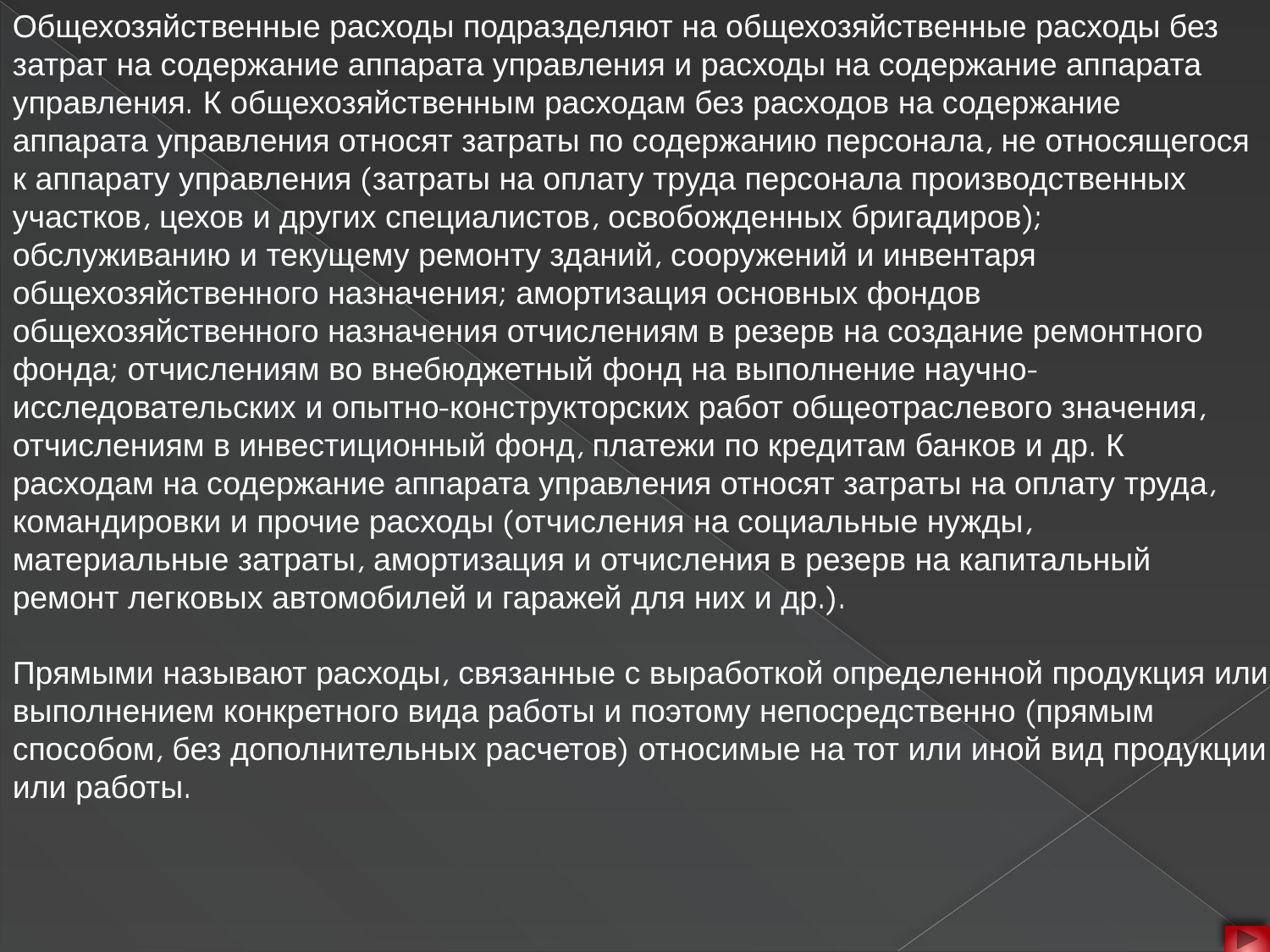

Общехозяйственные расходы подразделяют на общехозяйственные расходы без затрат на содержание аппарата управления и расходы на содержание аппарата управления. К общехозяйственным расходам без расходов на содержание аппарата управления относят затраты по содержанию персонала, не относящегося к аппарату управления (затраты на оплату труда персонала производственных участков, цехов и других специалистов, освобожденных бригадиров); обслуживанию и текущему ремонту зданий, сооружений и инвентаря общехозяйственного назначения; амортизация основных фондов общехозяйственного назначения отчислениям в резерв на создание ремонтного фонда; отчислениям во внебюджетный фонд на выполнение научно-исследовательских и опытно-конструкторских работ общеотраслевого значения, отчислениям в инвестиционный фонд, платежи по кредитам банков и др. К расходам на содержание аппарата управления относят затраты на оплату труда, командировки и прочие расходы (отчисления на социальные нужды, материальные затраты, амортизация и отчисления в резерв на капитальный ремонт легковых автомобилей и гаражей для них и др.).
Прямыми называют расходы, связанные с выработкой определенной продукция или выполнением конкретного вида работы и поэтому непосредственно (прямым способом, без дополнительных расчетов) относимые на тот или иной вид продукции или работы.